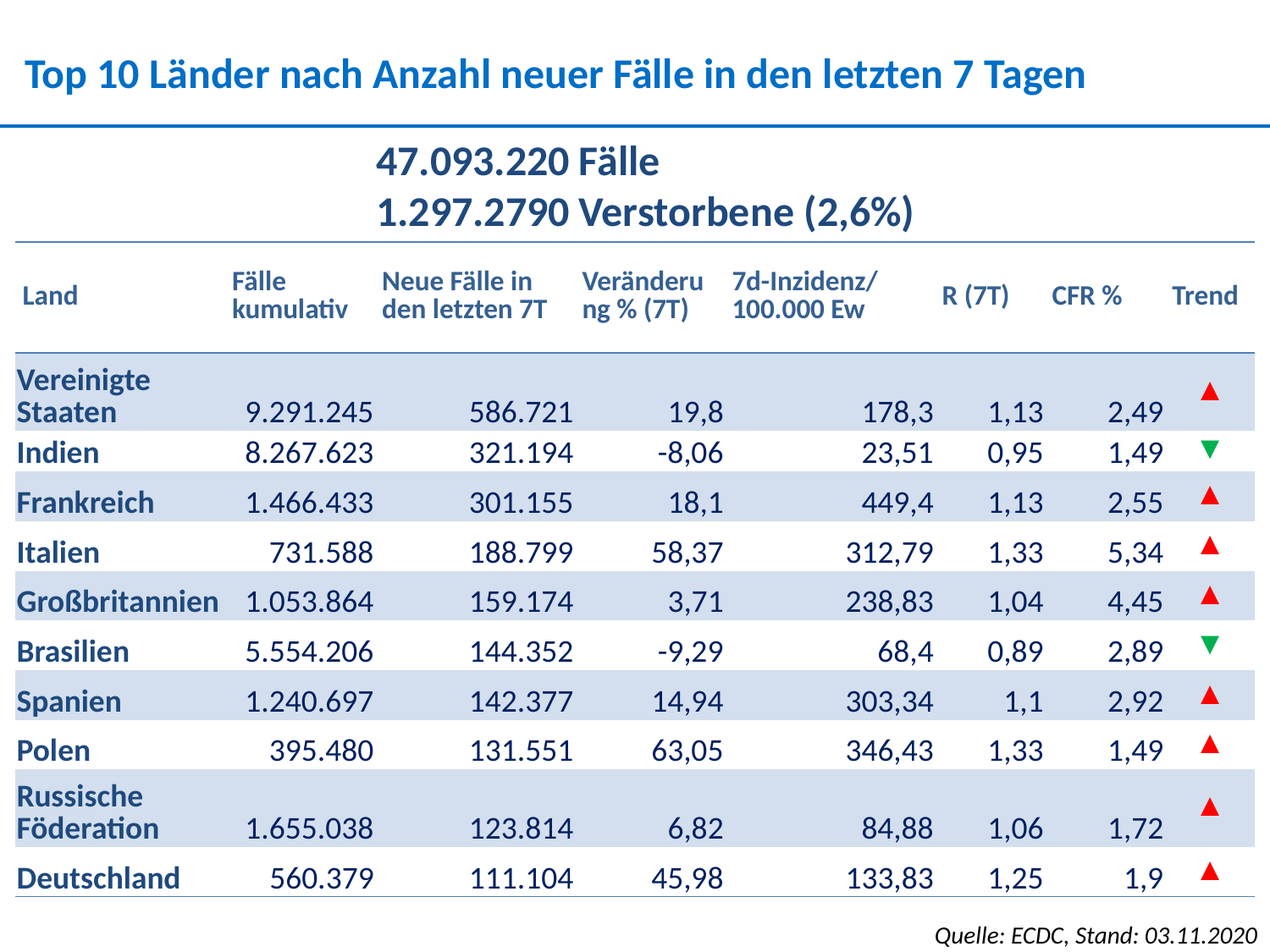

Top 10 Länder nach Anzahl neuer Fälle in den letzten 7 Tagen
47.093.220 Fälle
1.297.2790 Verstorbene (2,6%)
| Land | Fälle kumulativ | Neue Fälle in den letzten 7T | Veränderung % (7T) | 7d-Inzidenz/ 100.000 Ew | R (7T) | CFR % | Trend |
| --- | --- | --- | --- | --- | --- | --- | --- |
| Vereinigte Staaten | 9.291.245 | 586.721 | 19,8 | 178,3 | 1,13 | 2,49 | ▲ |
| Indien | 8.267.623 | 321.194 | -8,06 | 23,51 | 0,95 | 1,49 | ▼ |
| Frankreich | 1.466.433 | 301.155 | 18,1 | 449,4 | 1,13 | 2,55 | ▲ |
| Italien | 731.588 | 188.799 | 58,37 | 312,79 | 1,33 | 5,34 | ▲ |
| Großbritannien | 1.053.864 | 159.174 | 3,71 | 238,83 | 1,04 | 4,45 | ▲ |
| Brasilien | 5.554.206 | 144.352 | -9,29 | 68,4 | 0,89 | 2,89 | ▼ |
| Spanien | 1.240.697 | 142.377 | 14,94 | 303,34 | 1,1 | 2,92 | ▲ |
| Polen | 395.480 | 131.551 | 63,05 | 346,43 | 1,33 | 1,49 | ▲ |
| Russische Föderation | 1.655.038 | 123.814 | 6,82 | 84,88 | 1,06 | 1,72 | ▲ |
| Deutschland | 560.379 | 111.104 | 45,98 | 133,83 | 1,25 | 1,9 | ▲ |
Quelle: ECDC, Stand: 03.11.2020